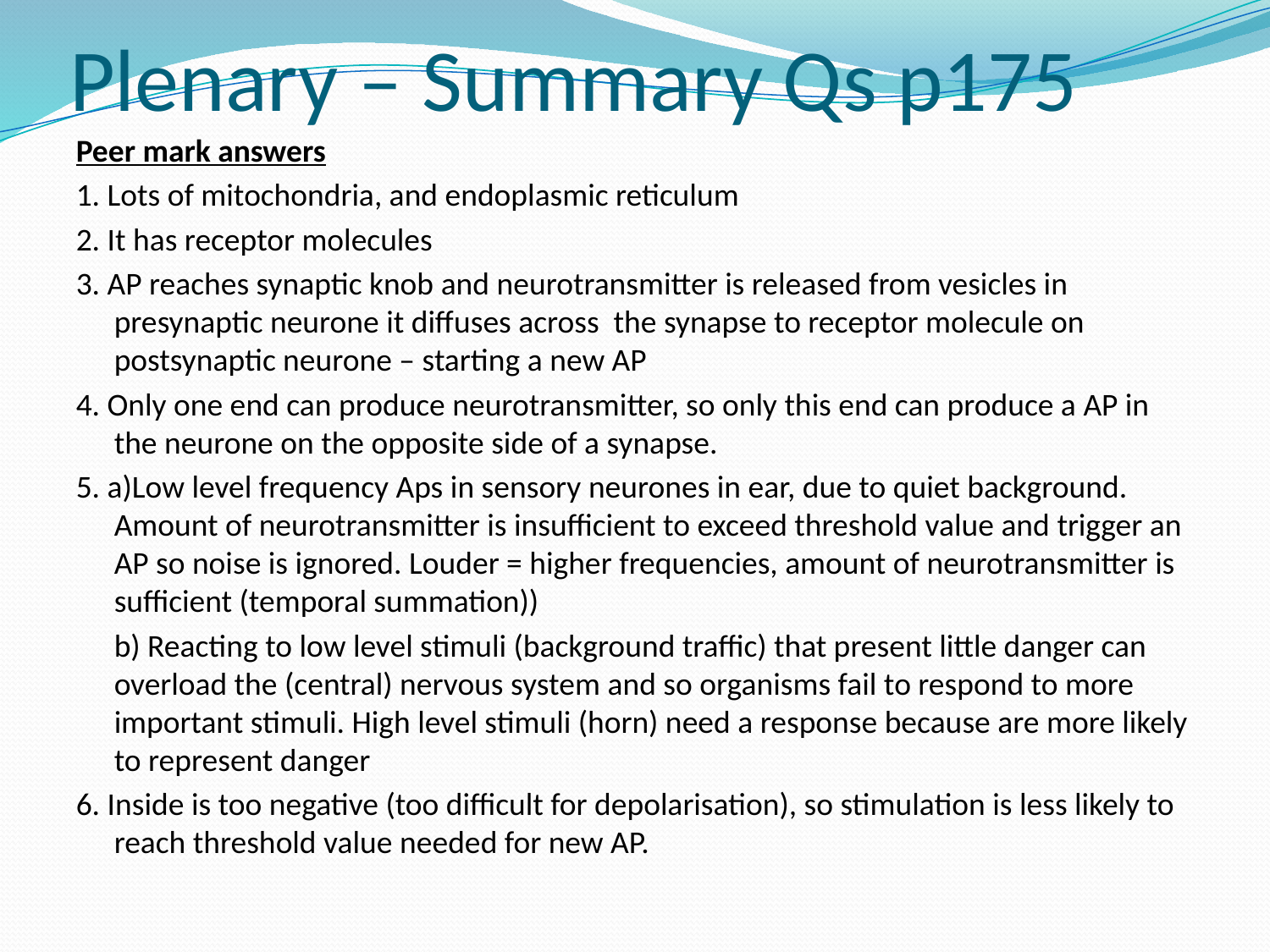

# Plenary – Summary Qs p175

Peer mark answers
1. Lots of mitochondria, and endoplasmic reticulum
2. It has receptor molecules
3. AP reaches synaptic knob and neurotransmitter is released from vesicles in presynaptic neurone it diffuses across  the synapse to receptor molecule on postsynaptic neurone – starting a new AP
4. Only one end can produce neurotransmitter, so only this end can produce a AP in the neurone on the opposite side of a synapse.
5. a)Low level frequency Aps in sensory neurones in ear, due to quiet background. Amount of neurotransmitter is insufficient to exceed threshold value and trigger an AP so noise is ignored. Louder = higher frequencies, amount of neurotransmitter is sufficient (temporal summation))
	b) Reacting to low level stimuli (background traffic) that present little danger can overload the (central) nervous system and so organisms fail to respond to more important stimuli. High level stimuli (horn) need a response because are more likely to represent danger
6. Inside is too negative (too difficult for depolarisation), so stimulation is less likely to reach threshold value needed for new AP.